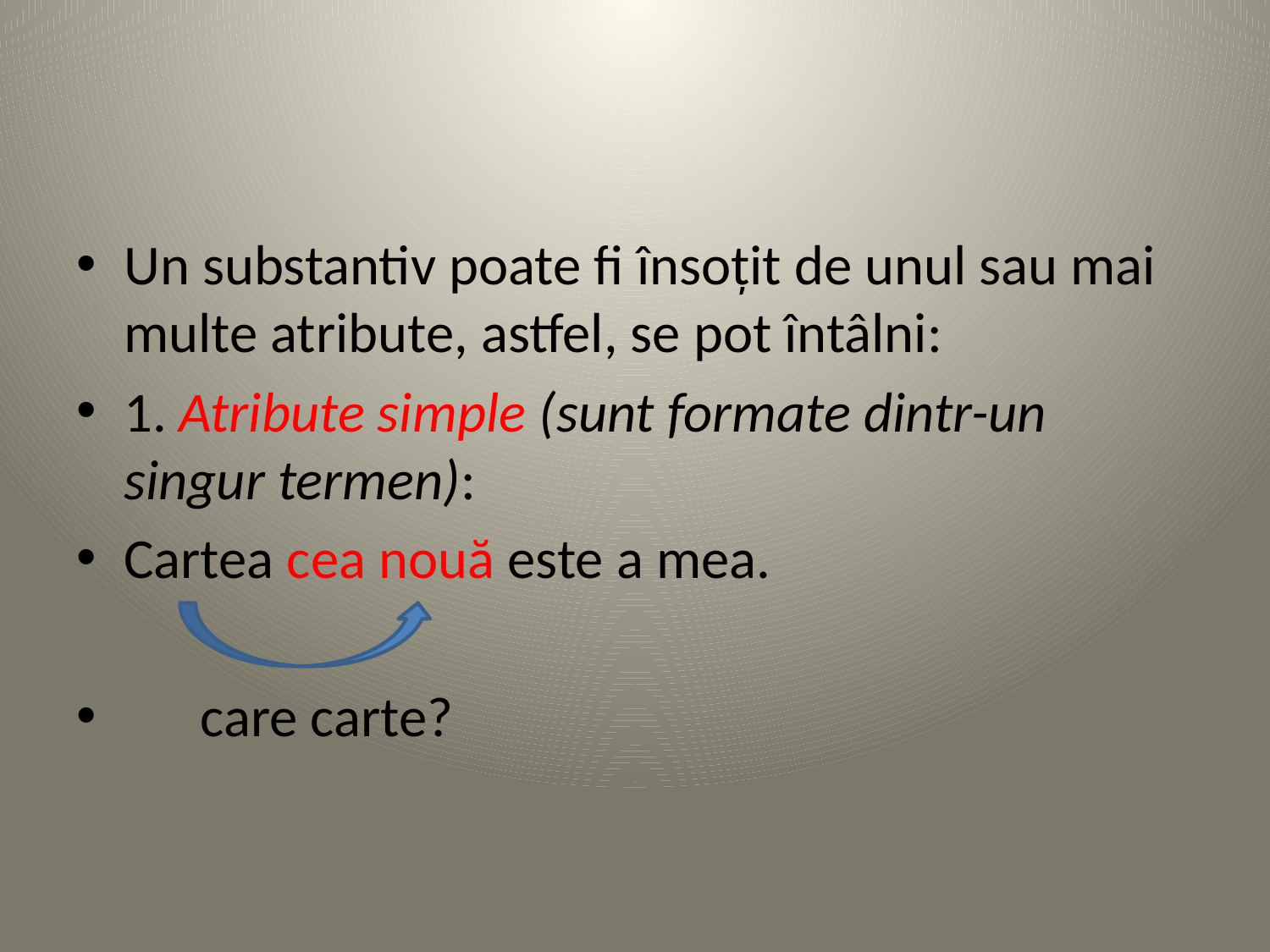

#
Un substantiv poate fi însoțit de unul sau mai multe atribute, astfel, se pot întâlni:
1. Atribute simple (sunt formate dintr-un singur termen):
Cartea cea nouă este a mea.

      care carte?